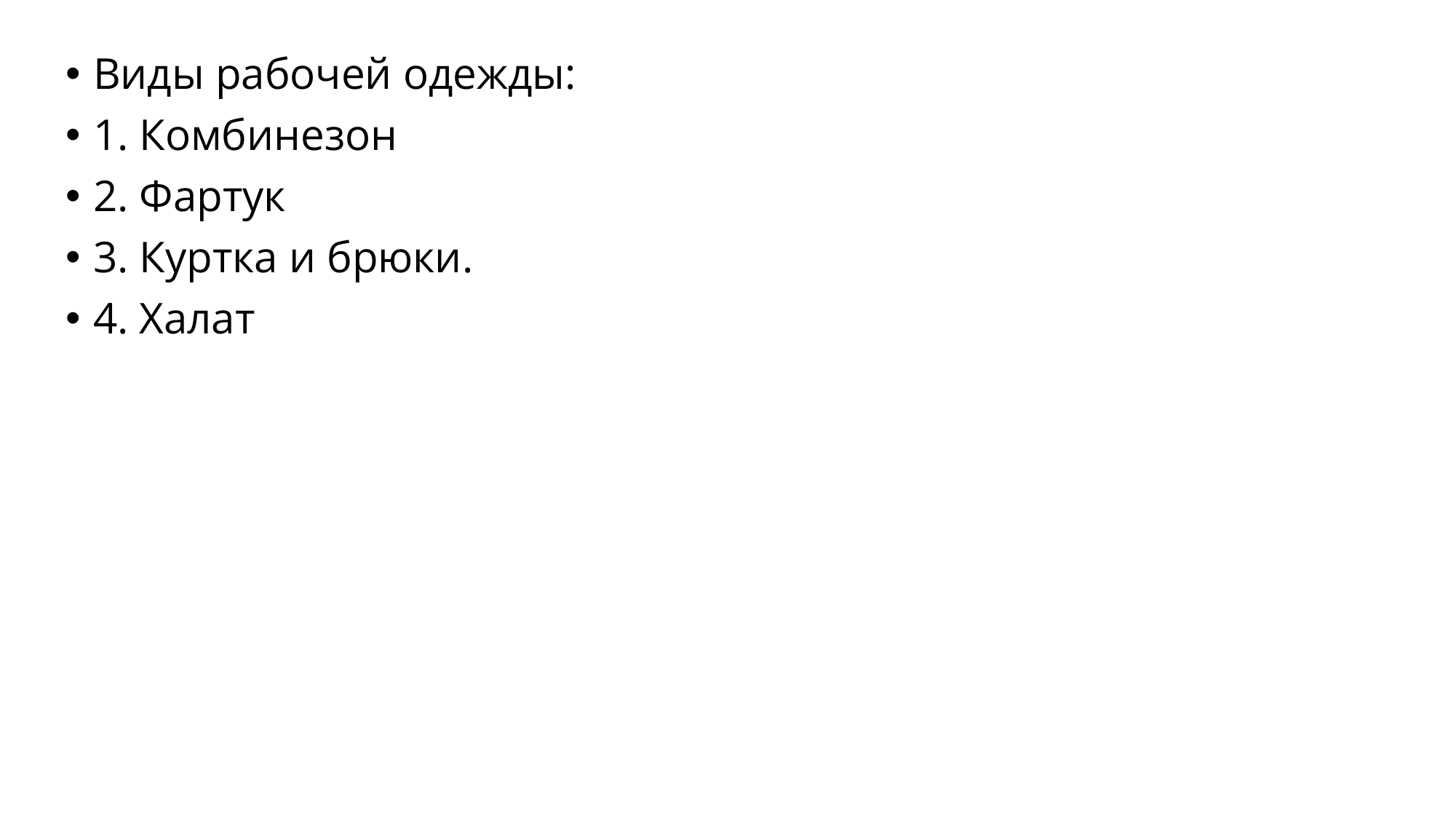

Виды рабочей одежды:
1. Комбинезон
2. Фартук
3. Куртка и брюки.
4. Халат